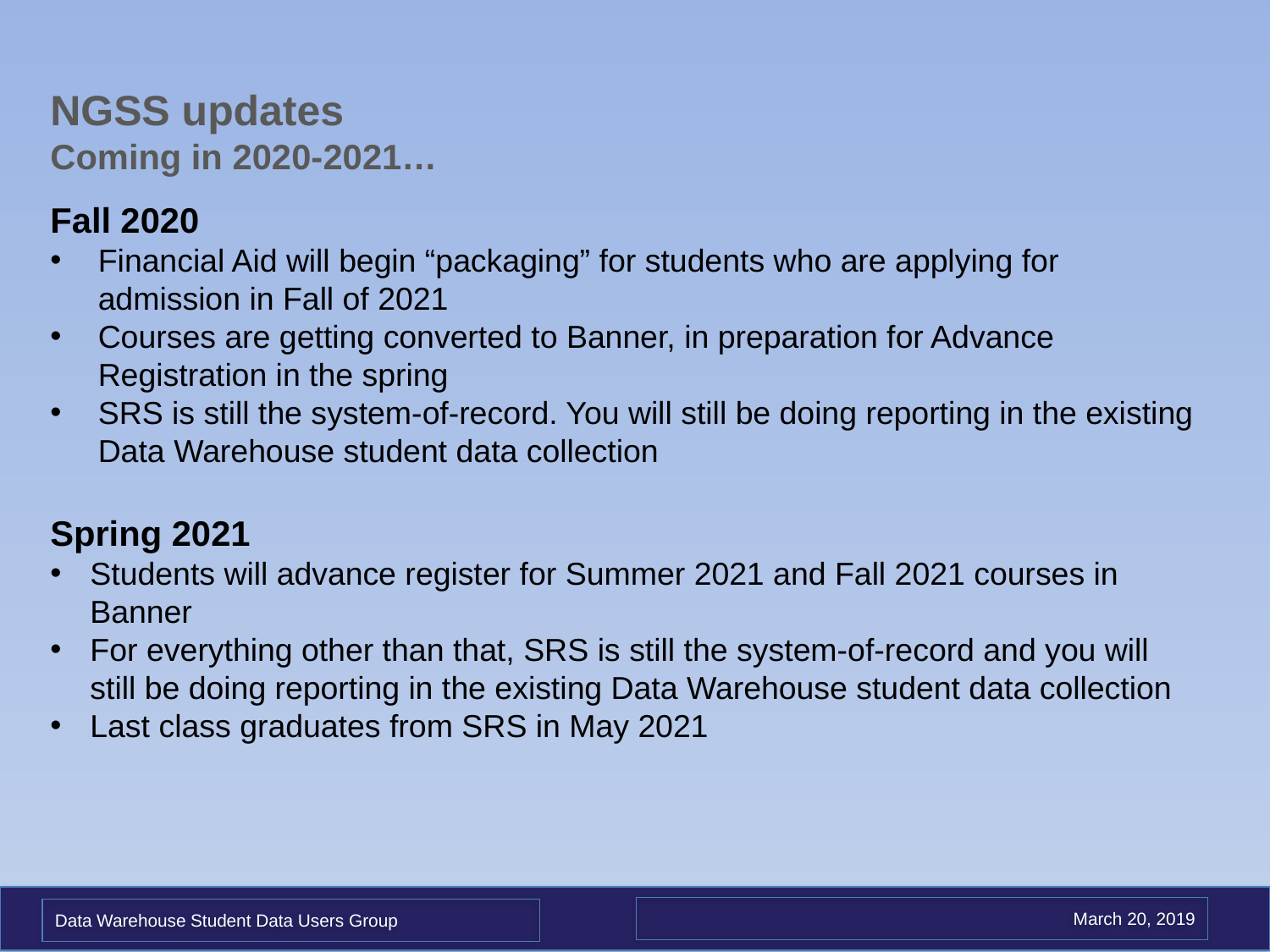

NGSS updates
Coming in 2020-2021…

Fall 2020
Financial Aid will begin “packaging” for students who are applying for admission in Fall of 2021
Courses are getting converted to Banner, in preparation for Advance Registration in the spring
SRS is still the system-of-record. You will still be doing reporting in the existing Data Warehouse student data collection

Spring 2021
Students will advance register for Summer 2021 and Fall 2021 courses in Banner
For everything other than that, SRS is still the system-of-record and you will still be doing reporting in the existing Data Warehouse student data collection
Last class graduates from SRS in May 2021

March 20, 2019
Data Warehouse Student Data Users Group